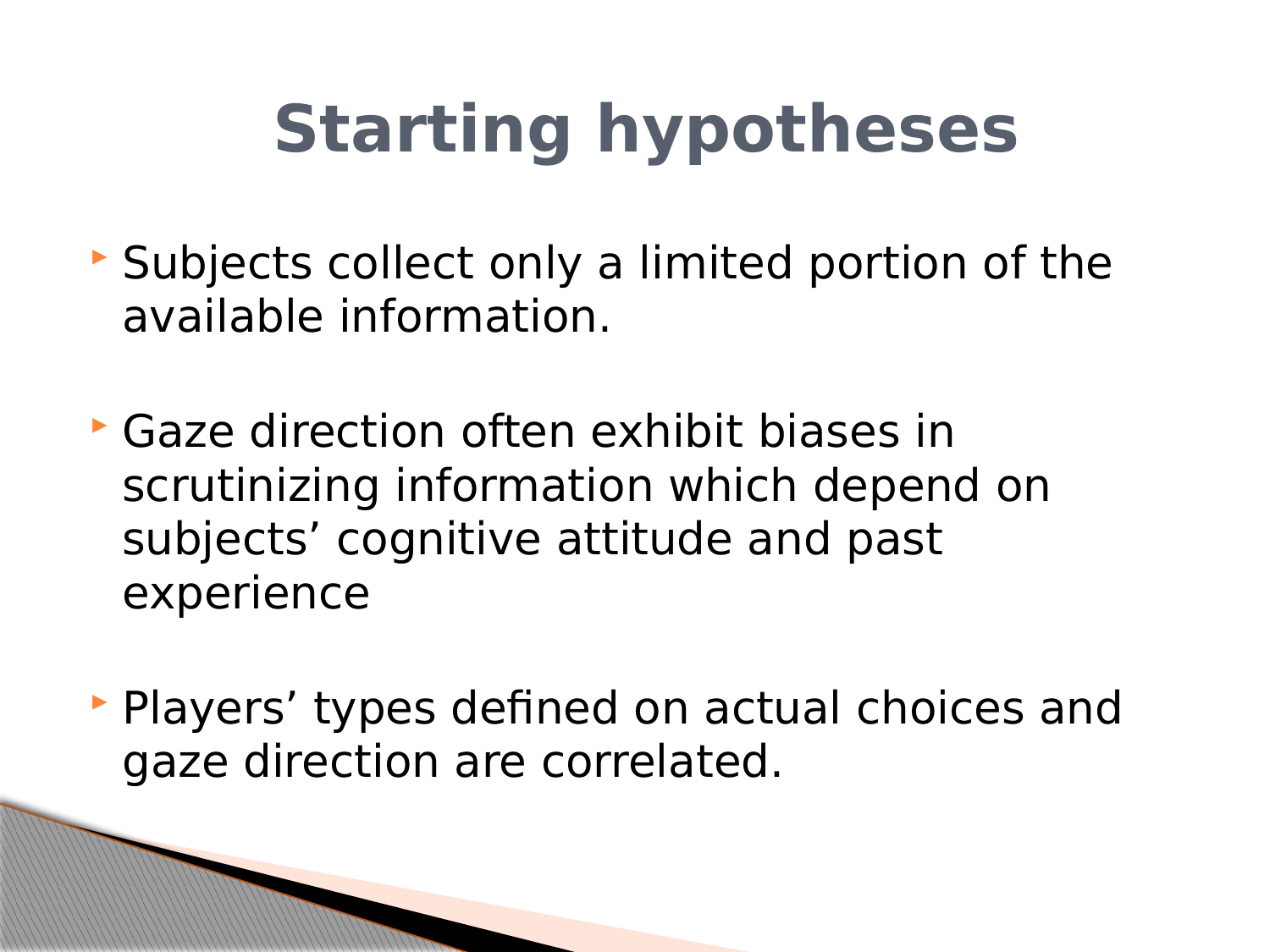

Subjects collect only a limited portion of the available information.

Gaze direction often exhibit biases in scrutinizing information which depend on subjects’ cognitive attitude and past experience

Players’ types defined on actual choices and gaze direction are correlated.

# Starting hypotheses